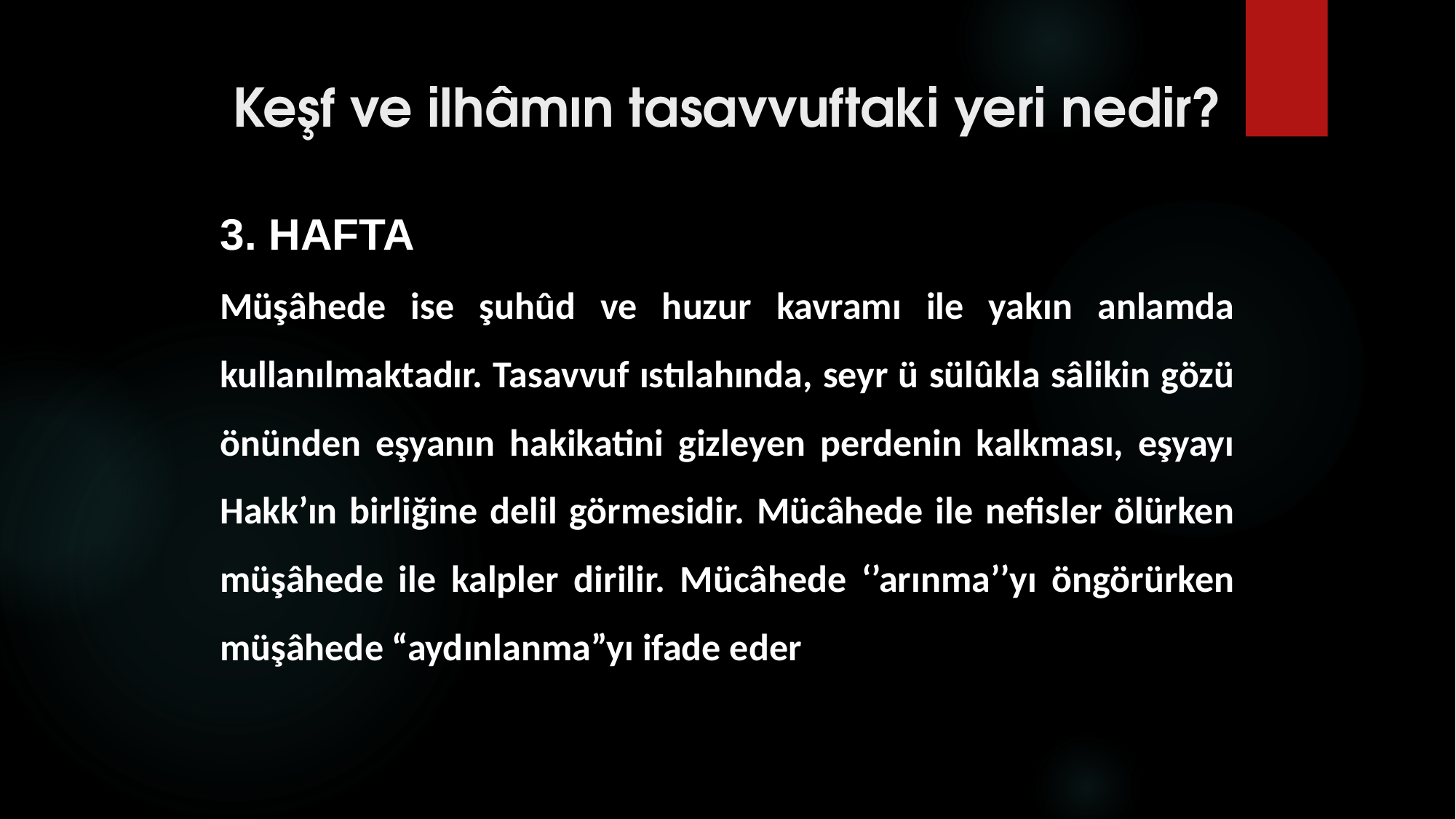

# Keşf ve ilhâmın tasavvuftaki yeri nedir?
3. HAFTA
Müşâhede ise şuhûd ve huzur kavramı ile yakın anlamda kullanılmaktadır. Tasavvuf ıstılahında, seyr ü sülûkla sâlikin gözü önünden eşyanın hakikatini gizleyen perdenin kalkması, eşyayı Hakk’ın birliğine delil görmesidir. Mücâhede ile nefisler ölürken müşâhede ile kalpler dirilir. Mücâhede ‘’arınma’’yı öngörürken müşâhede “aydınlanma”yı ifade eder